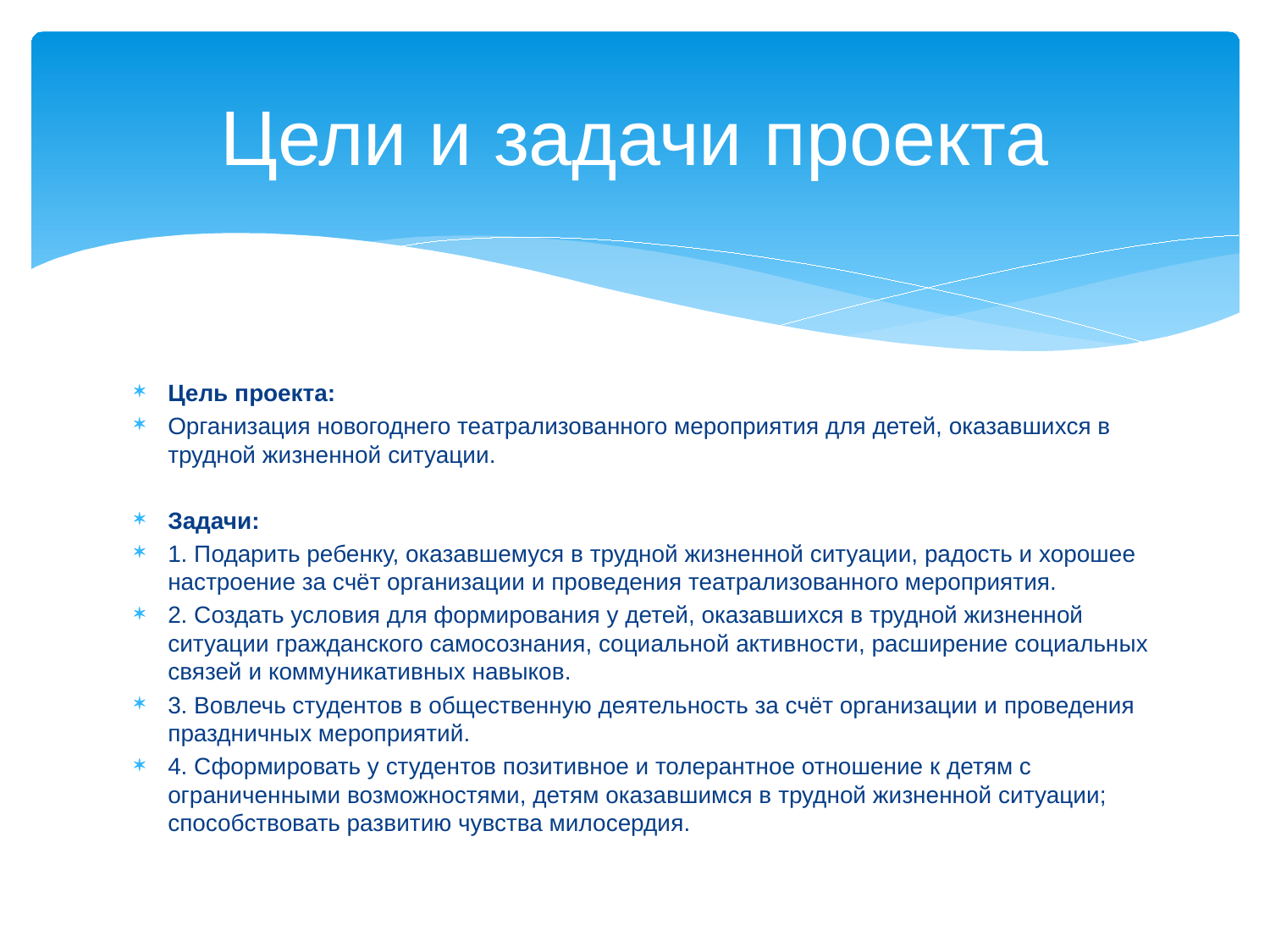

# Цели и задачи проекта
Цель проекта:
Организация новогоднего театрализованного мероприятия для детей, оказавшихся в трудной жизненной ситуации.

Задачи:
1. Подарить ребенку, оказавшемуся в трудной жизненной ситуации, радость и хорошее настроение за счёт организации и проведения театрализованного мероприятия.
2. Создать условия для формирования у детей, оказавшихся в трудной жизненной ситуации гражданского самосознания, социальной активности, расширение социальных связей и коммуникативных навыков.
3. Вовлечь студентов в общественную деятельность за счёт организации и проведения праздничных мероприятий.
4. Сформировать у студентов позитивное и толерантное отношение к детям с ограниченными возможностями, детям оказавшимся в трудной жизненной ситуации; способствовать развитию чувства милосердия.